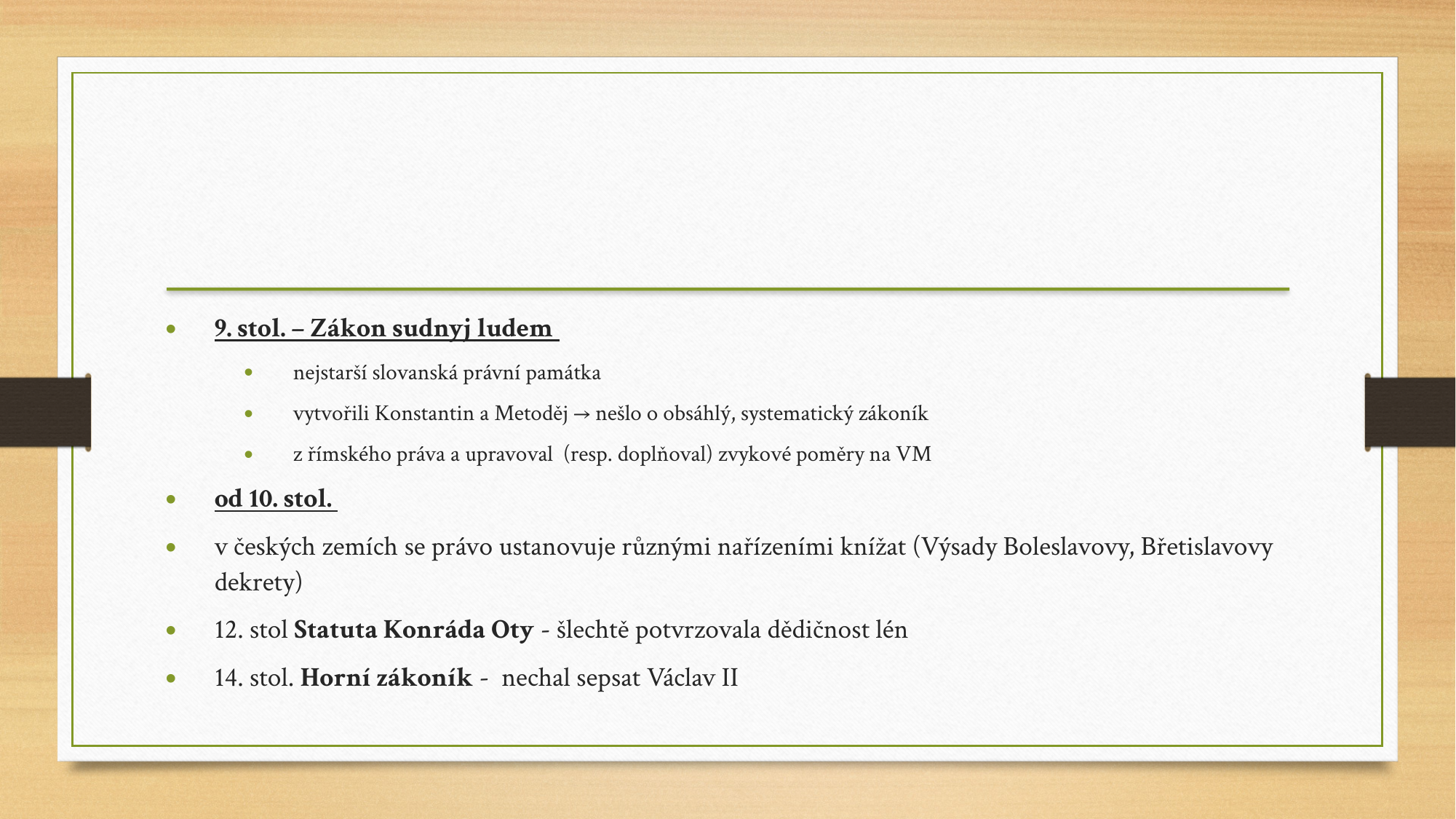

9. stol. – Zákon sudnyj ludem
nejstarší slovanská právní památka
vytvořili Konstantin a Metoděj → nešlo o obsáhlý, systematický zákoník
z římského práva a upravoval  (resp. doplňoval) zvykové poměry na VM
od 10. stol.
v českých zemích se právo ustanovuje různými nařízeními knížat (Výsady Boleslavovy, Břetislavovy dekrety)
12. stol Statuta Konráda Oty - šlechtě potvrzovala dědičnost lén
14. stol. Horní zákoník -  nechal sepsat Václav II